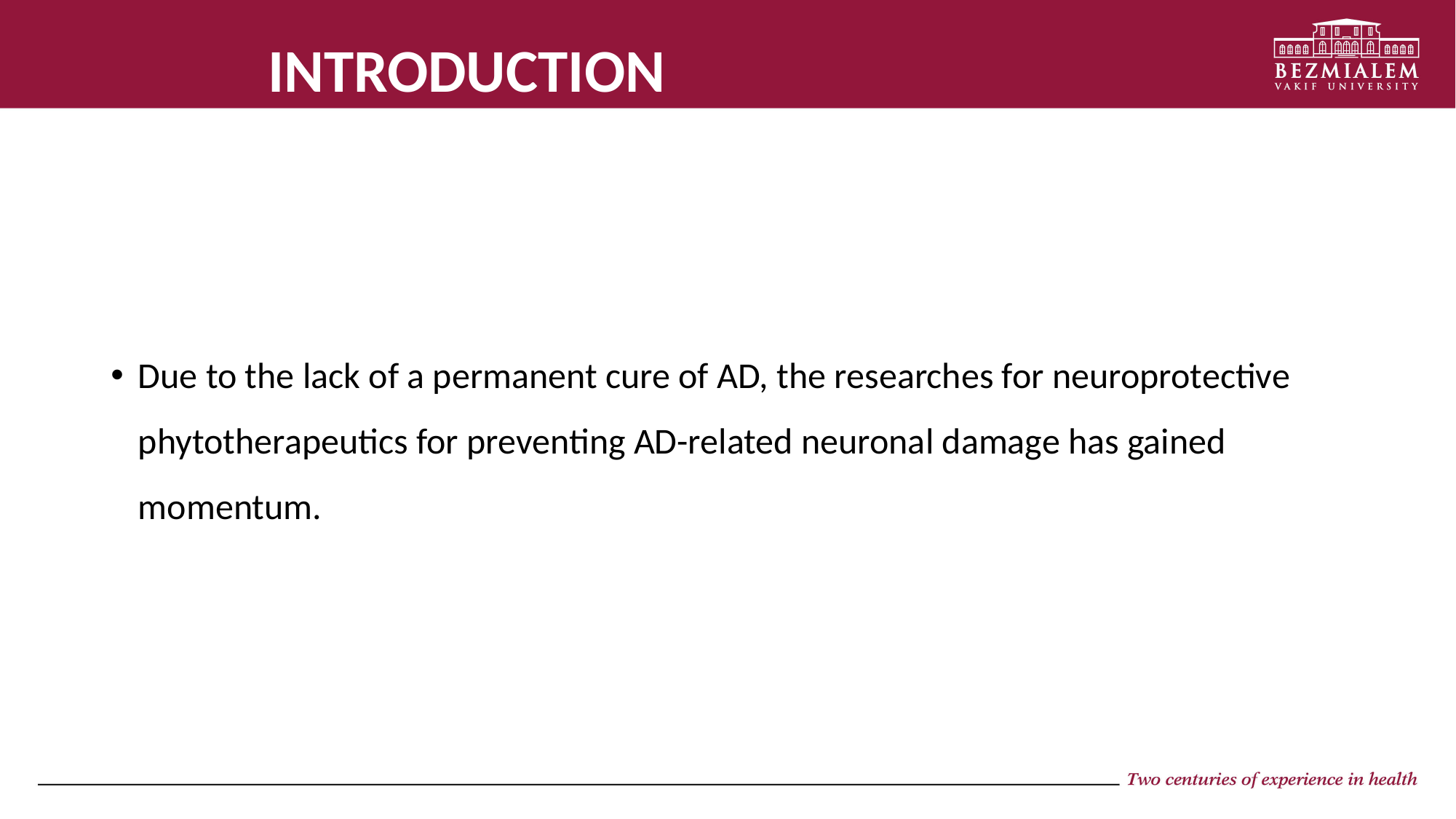

# INTRODUCTION
Due to the lack of a permanent cure of AD, the researches for neuroprotective phytotherapeutics for preventing AD-related neuronal damage has gained momentum.